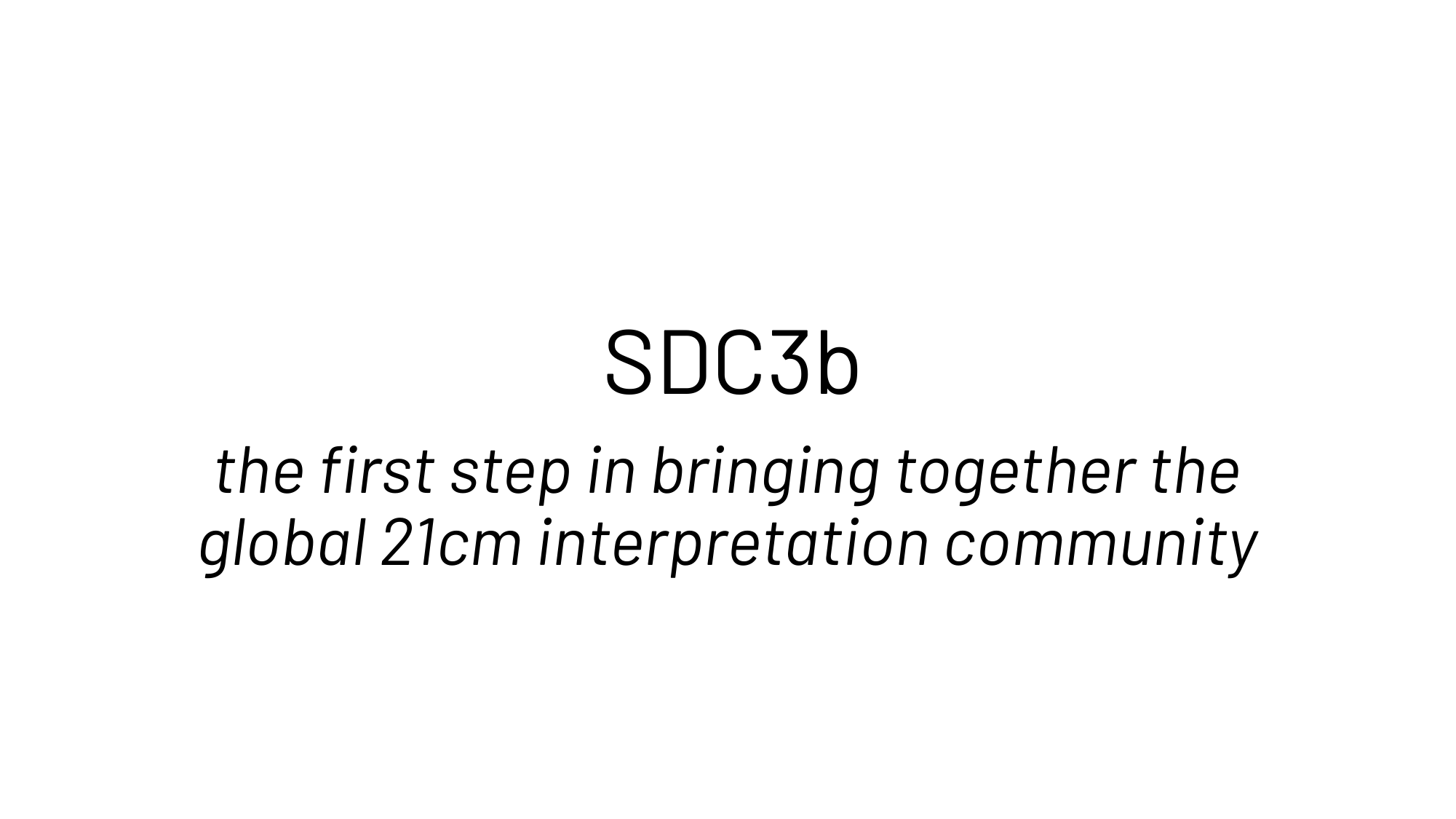

# SDC3b
the first step in bringing together the global 21cm interpretation community